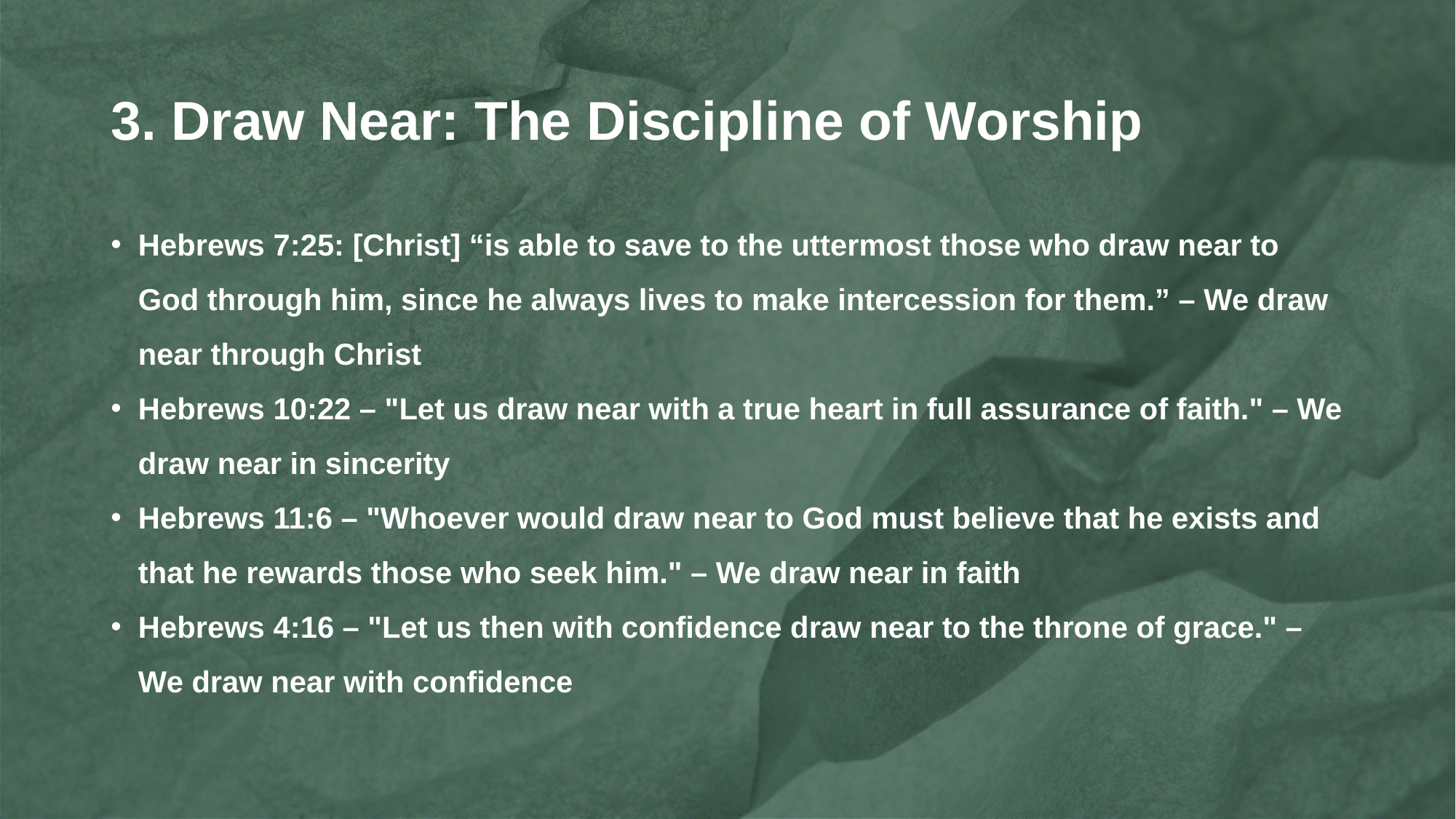

# 3. Draw Near: The Discipline of Worship
Hebrews 7:25: [Christ] “is able to save to the uttermost those who draw near to God through him, since he always lives to make intercession for them.” – We draw near through Christ
Hebrews 10:22 – "Let us draw near with a true heart in full assurance of faith." – We draw near in sincerity
Hebrews 11:6 – "Whoever would draw near to God must believe that he exists and that he rewards those who seek him." – We draw near in faith
Hebrews 4:16 – "Let us then with confidence draw near to the throne of grace." – We draw near with confidence